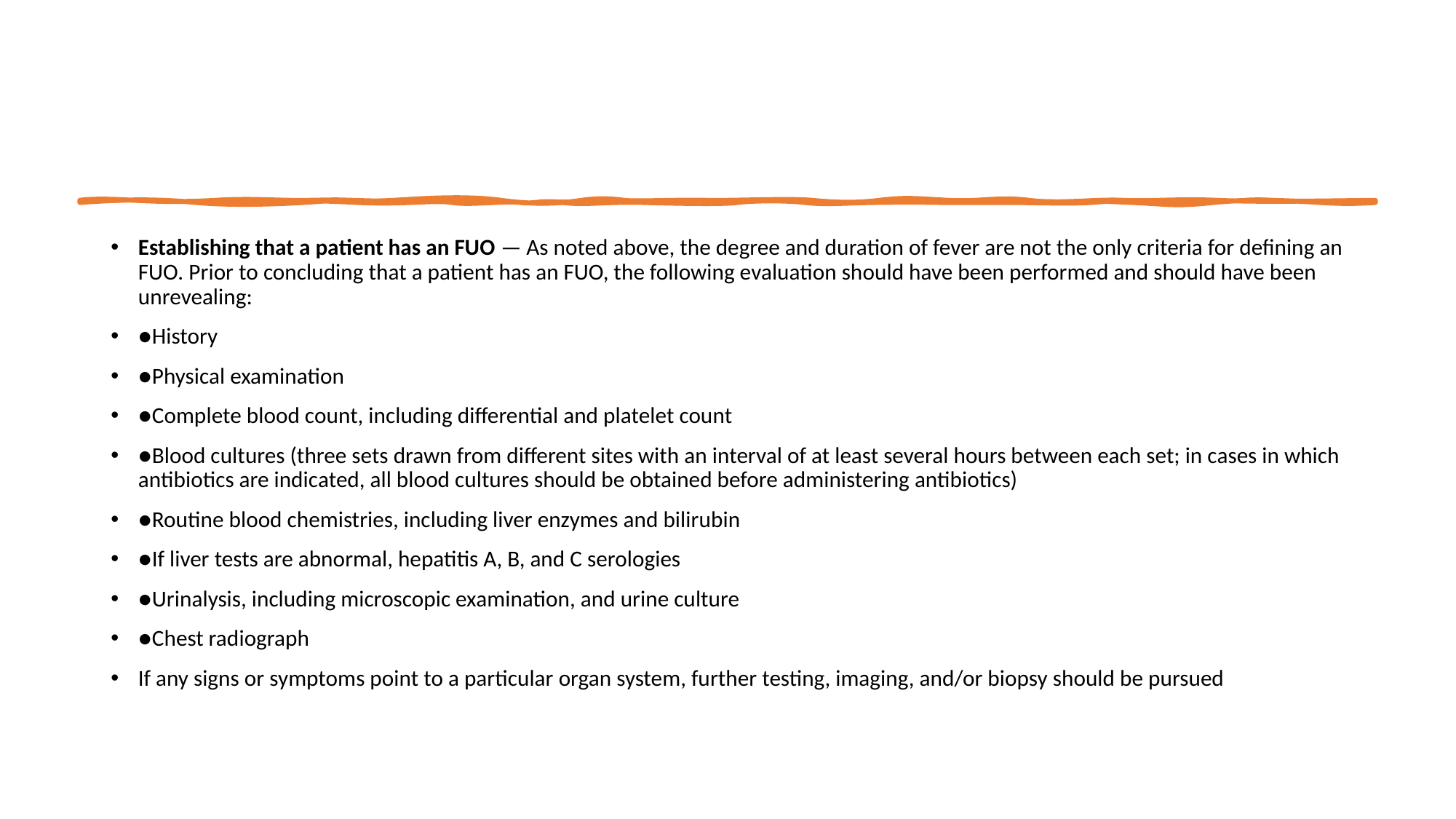

Establishing that a patient has an FUO — As noted above, the degree and duration of fever are not the only criteria for defining an FUO. Prior to concluding that a patient has an FUO, the following evaluation should have been performed and should have been unrevealing:
●History
●Physical examination
●Complete blood count, including differential and platelet count
●Blood cultures (three sets drawn from different sites with an interval of at least several hours between each set; in cases in which antibiotics are indicated, all blood cultures should be obtained before administering antibiotics)
●Routine blood chemistries, including liver enzymes and bilirubin
●If liver tests are abnormal, hepatitis A, B, and C serologies
●Urinalysis, including microscopic examination, and urine culture
●Chest radiograph
If any signs or symptoms point to a particular organ system, further testing, imaging, and/or biopsy should be pursued